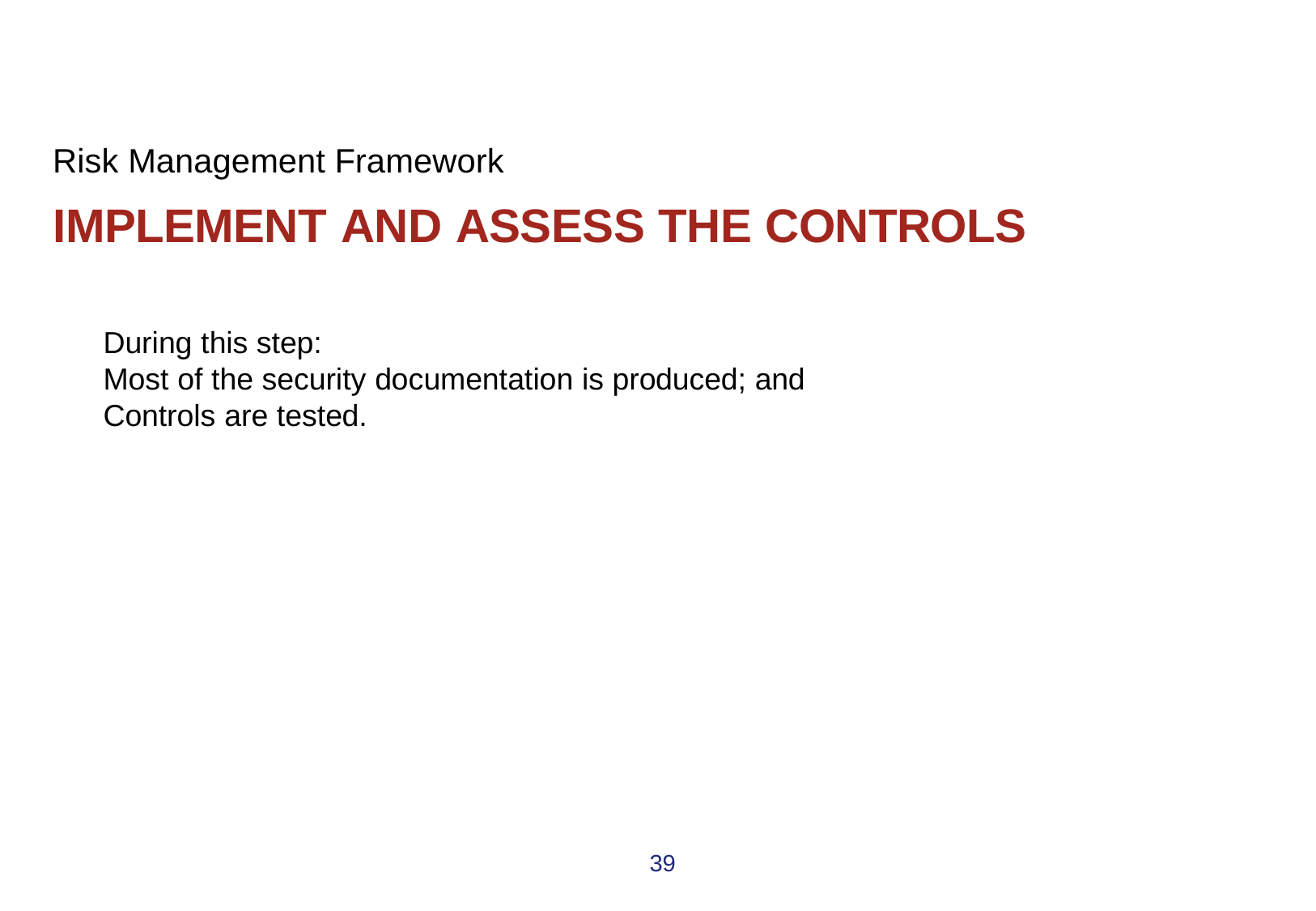

# Risk Management Framework
IMPLEMENT AND ASSESS THE CONTROLS
During this step:
Most of the security documentation is produced; and Controls are tested.
39